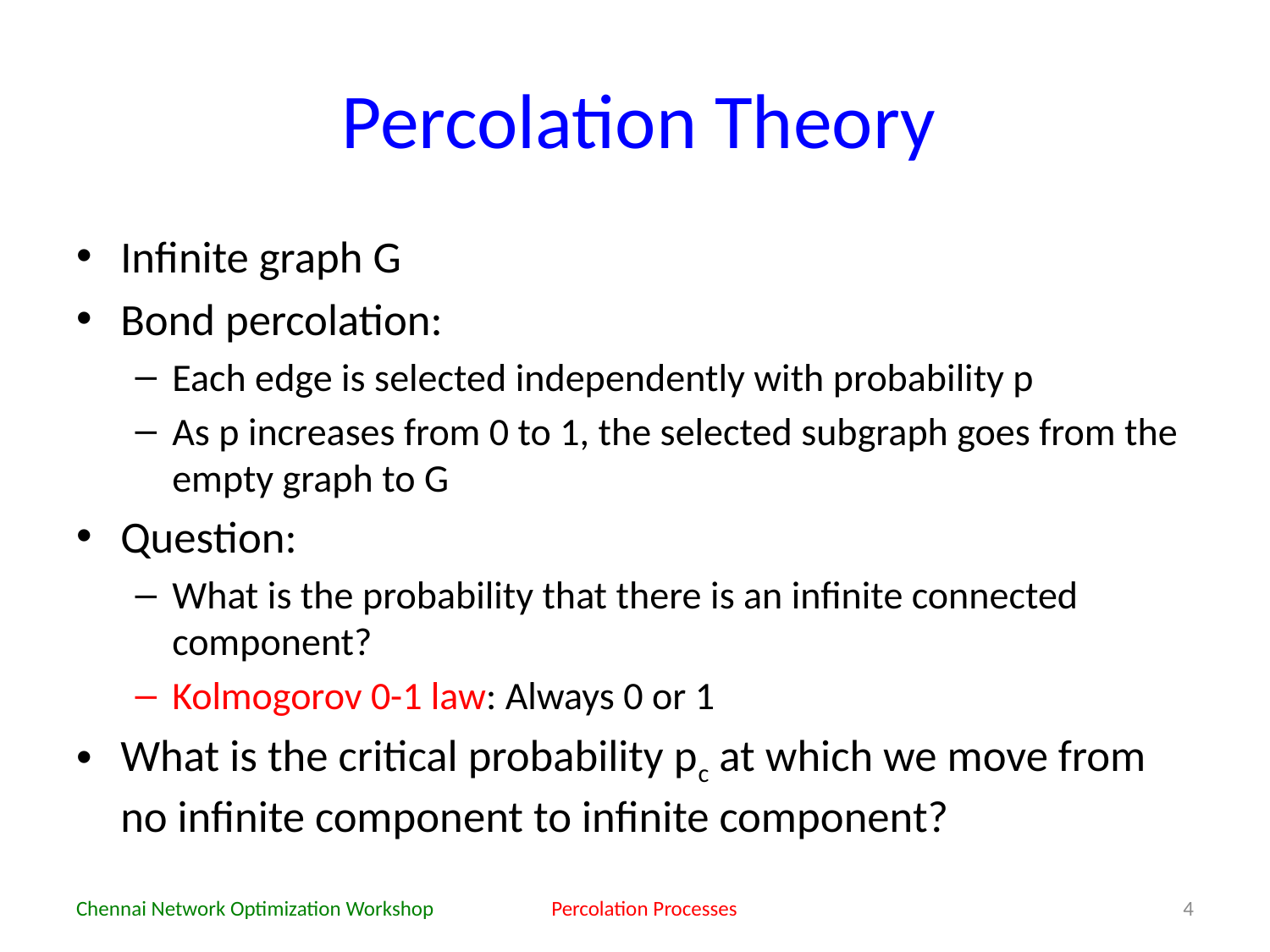

# Percolation Theory
Infinite graph G
Bond percolation:
Each edge is selected independently with probability p
As p increases from 0 to 1, the selected subgraph goes from the empty graph to G
Question:
What is the probability that there is an infinite connected component?
Kolmogorov 0-1 law: Always 0 or 1
What is the critical probability pc at which we move from no infinite component to infinite component?
Chennai Network Optimization Workshop
Percolation Processes
4